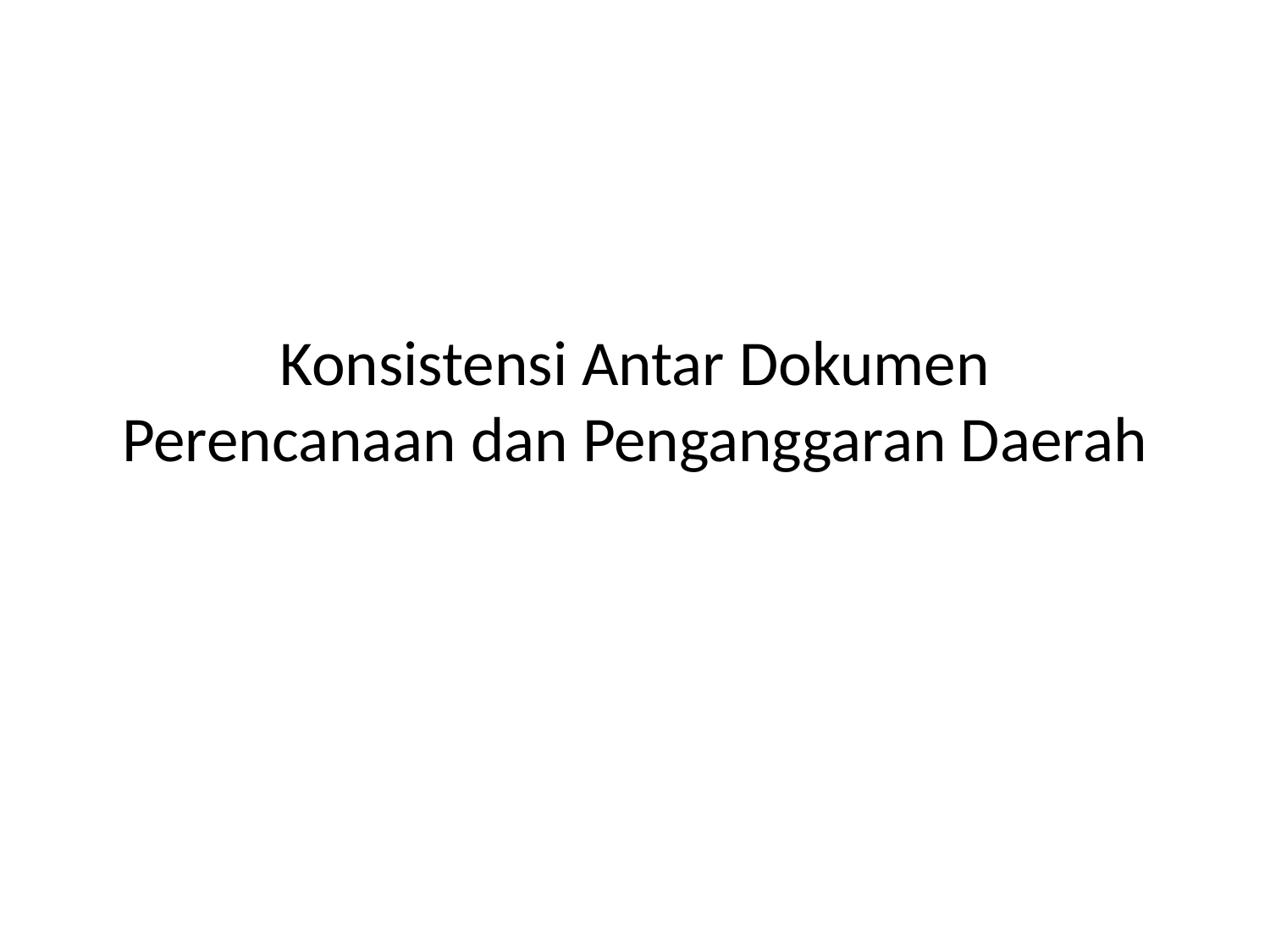

# Konsistensi Antar Dokumen Perencanaan dan Penganggaran Daerah